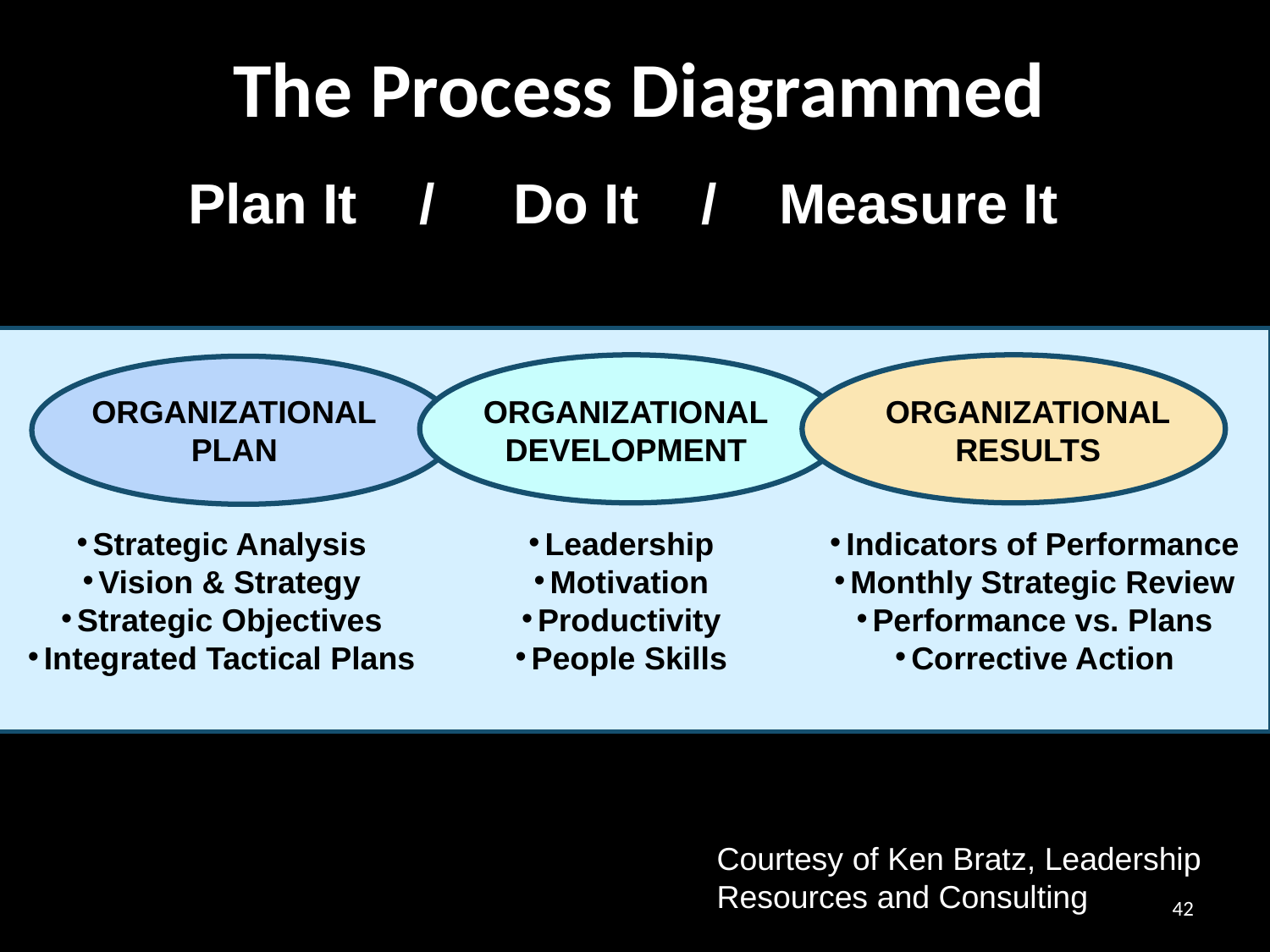

# The Process Diagrammed
Plan It    /     Do It    /    Measure It

ORGANIZATIONAL
DEVELOPMENT

ORGANIZATIONAL
RESULTS

ORGANIZATIONAL
PLAN
Strategic Analysis
Vision & Strategy
Strategic Objectives
Integrated Tactical Plans
Leadership
Motivation
Productivity
People Skills
Indicators of Performance
Monthly Strategic Review
Performance vs. Plans
Corrective Action
Courtesy of Ken Bratz, Leadership Resources and Consulting
42